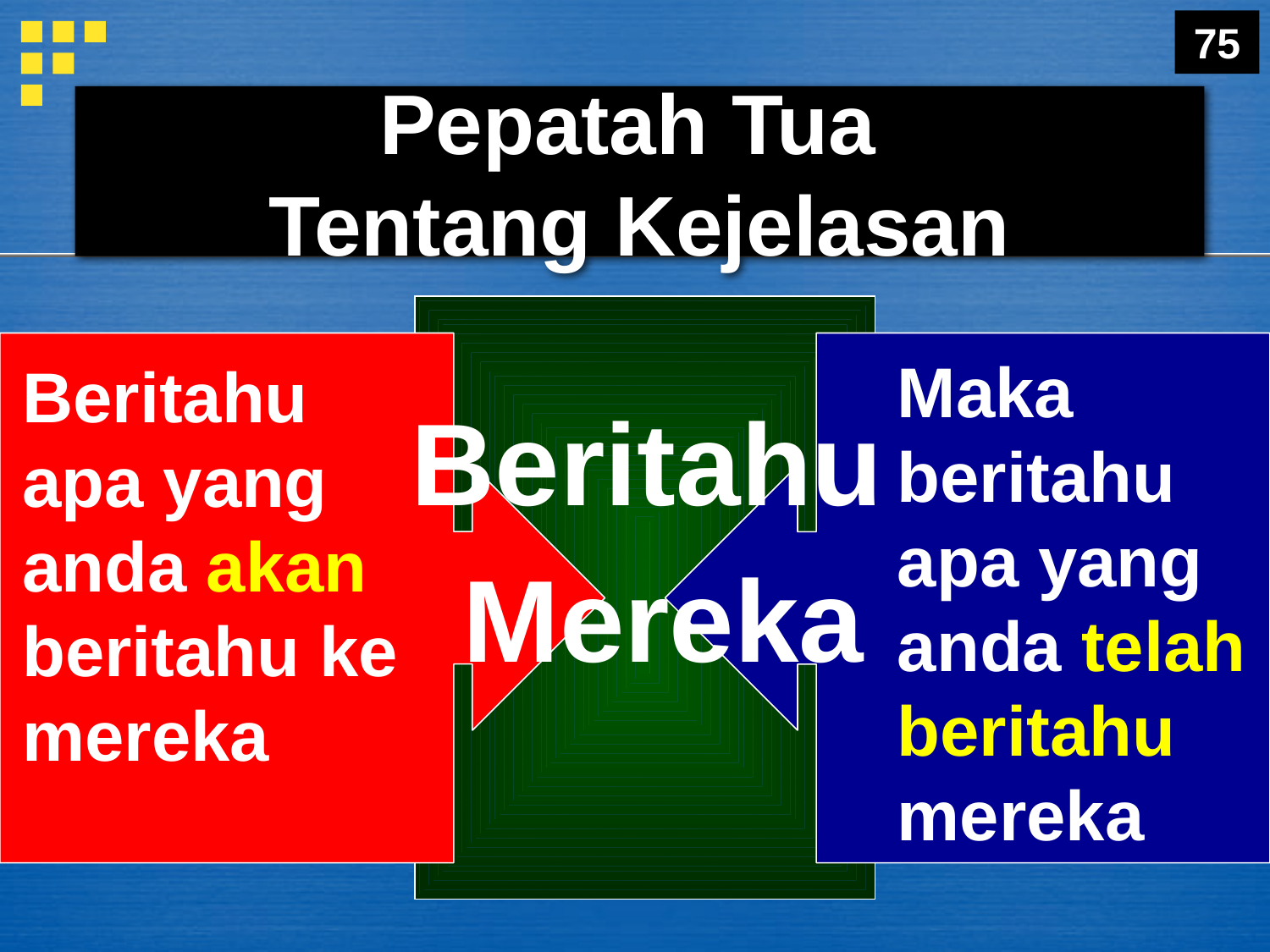

75
# Pepatah Tua Tentang Kejelasan

Beritahu apa yang anda akan  beritahu ke mereka

Maka
beritahu apa yang anda telah beritahu mereka
Beritahu

 Mereka